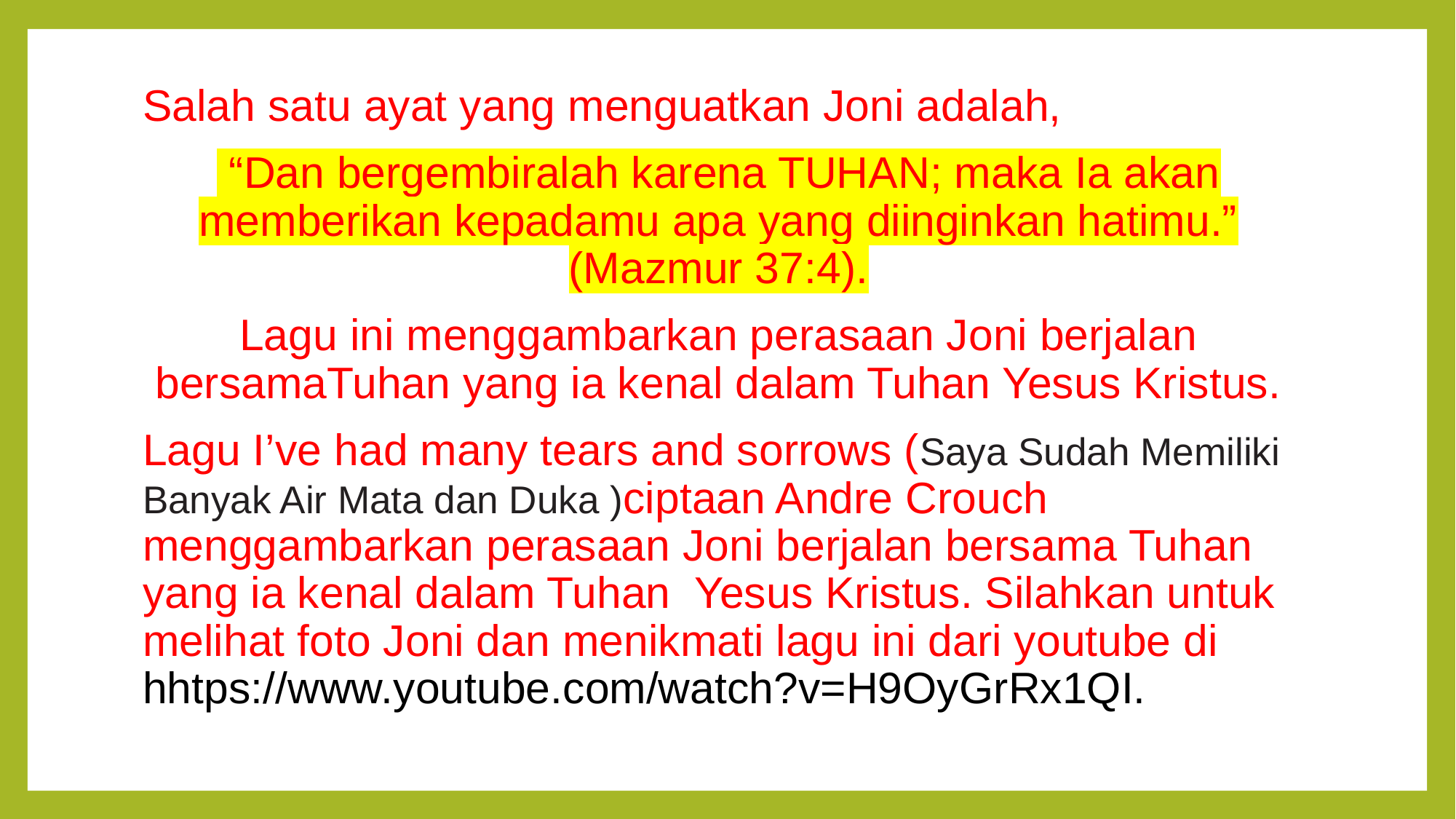

Salah satu ayat yang menguatkan Joni adalah,
 “Dan bergembiralah karena TUHAN; maka Ia akan memberikan kepadamu apa yang diinginkan hatimu.” (Mazmur 37:4).
Lagu ini menggambarkan perasaan Joni berjalan bersamaTuhan yang ia kenal dalam Tuhan Yesus Kristus.
Lagu I’ve had many tears and sorrows (Saya Sudah Memiliki Banyak Air Mata dan Duka )ciptaan Andre Crouch menggambarkan perasaan Joni berjalan bersama Tuhan yang ia kenal dalam Tuhan  Yesus Kristus. Silahkan untuk melihat foto Joni dan menikmati lagu ini dari youtube di hhtps://www.youtube.com/watch?v=H9OyGrRx1QI.